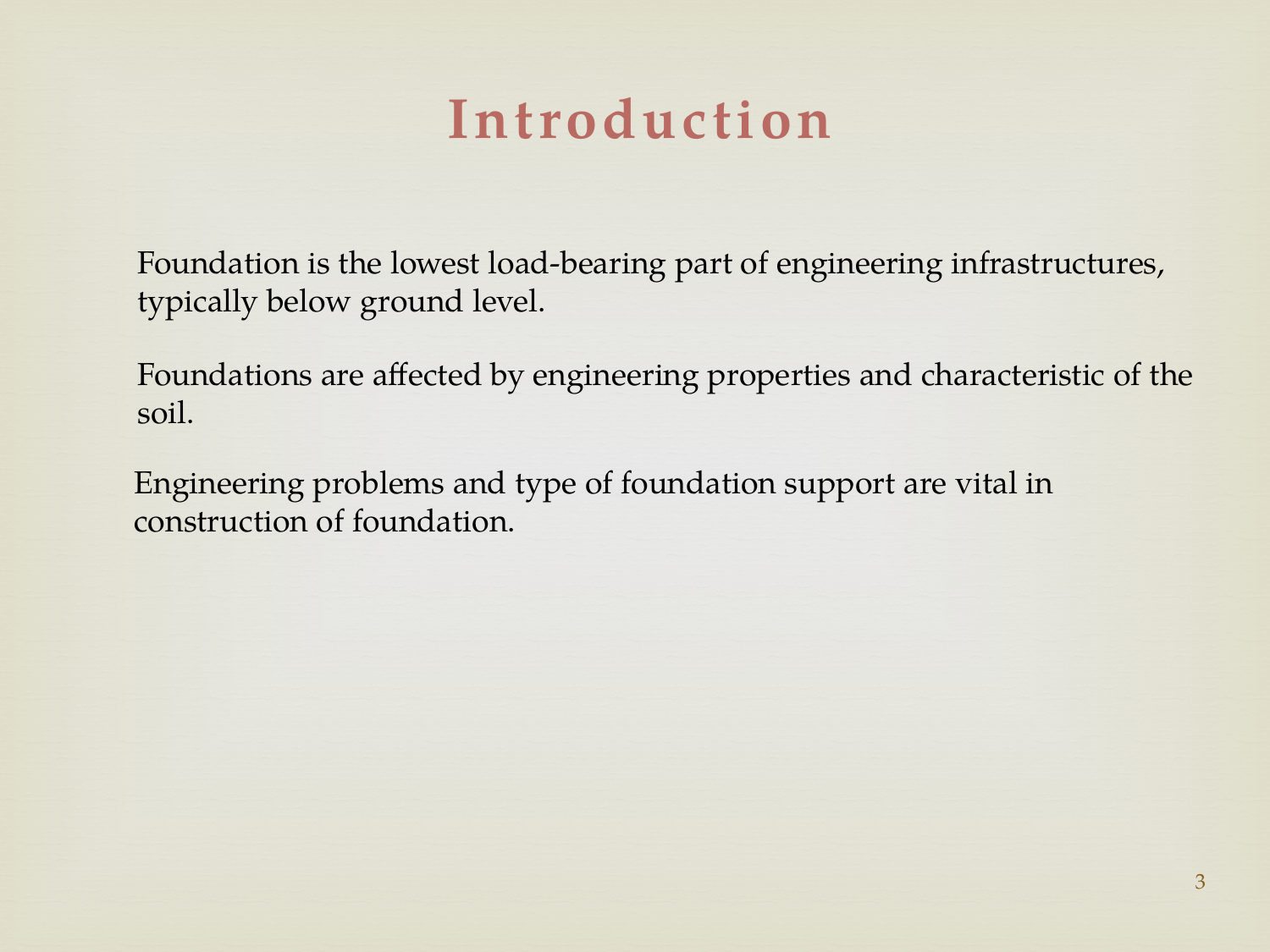

Introduction
Foundation is the lowest load-bearing part of engineering infrastructures, typically below ground level.
Foundations are affected by engineering properties and characteristic of the soil.
Engineering problems and type of foundation support are vital in construction of foundation.
3